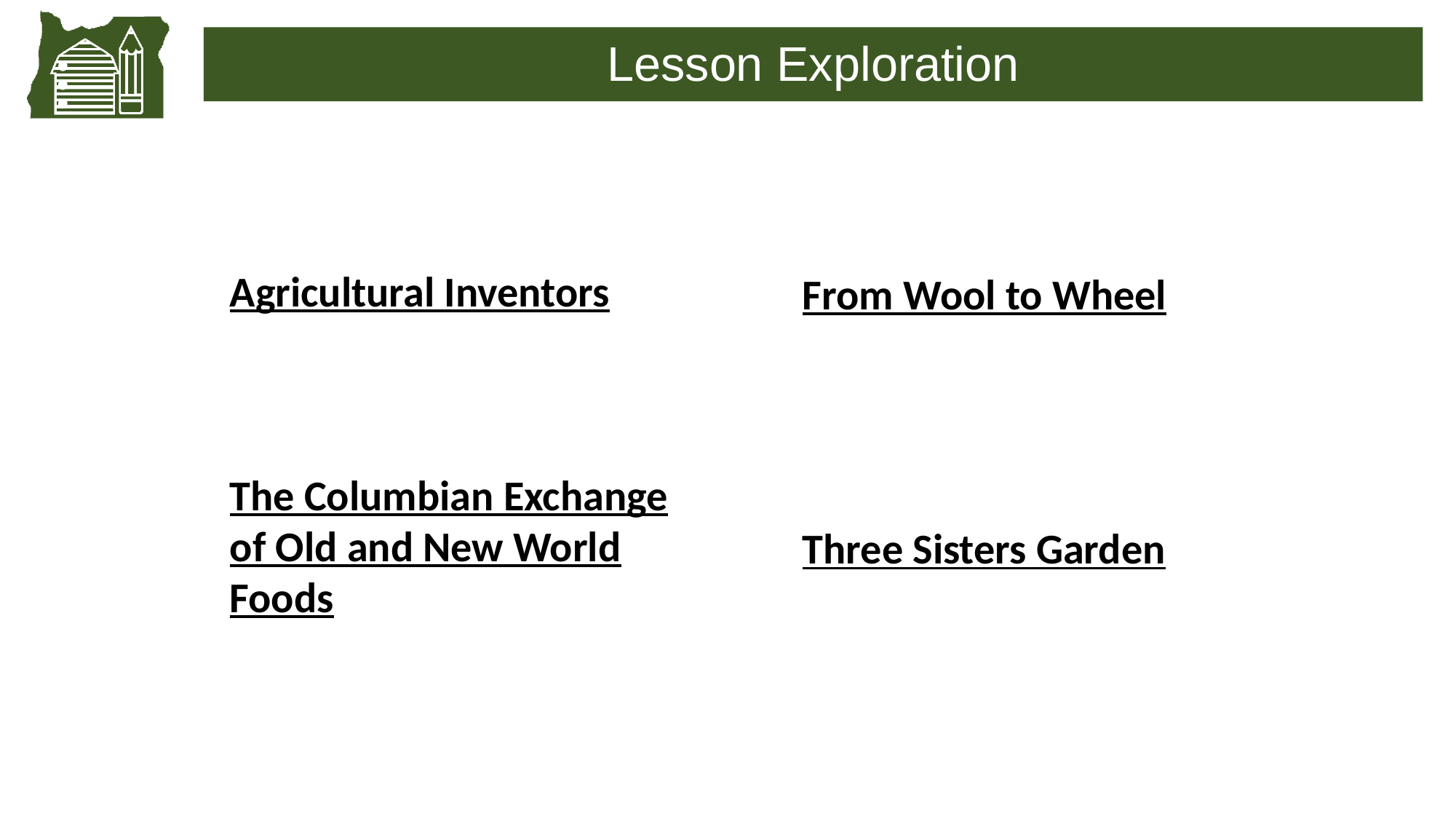

Lesson Exploration

From Wool to Wheel

Three Sisters Garden
Agricultural Inventors

The Columbian Exchange of Old and New World Foods